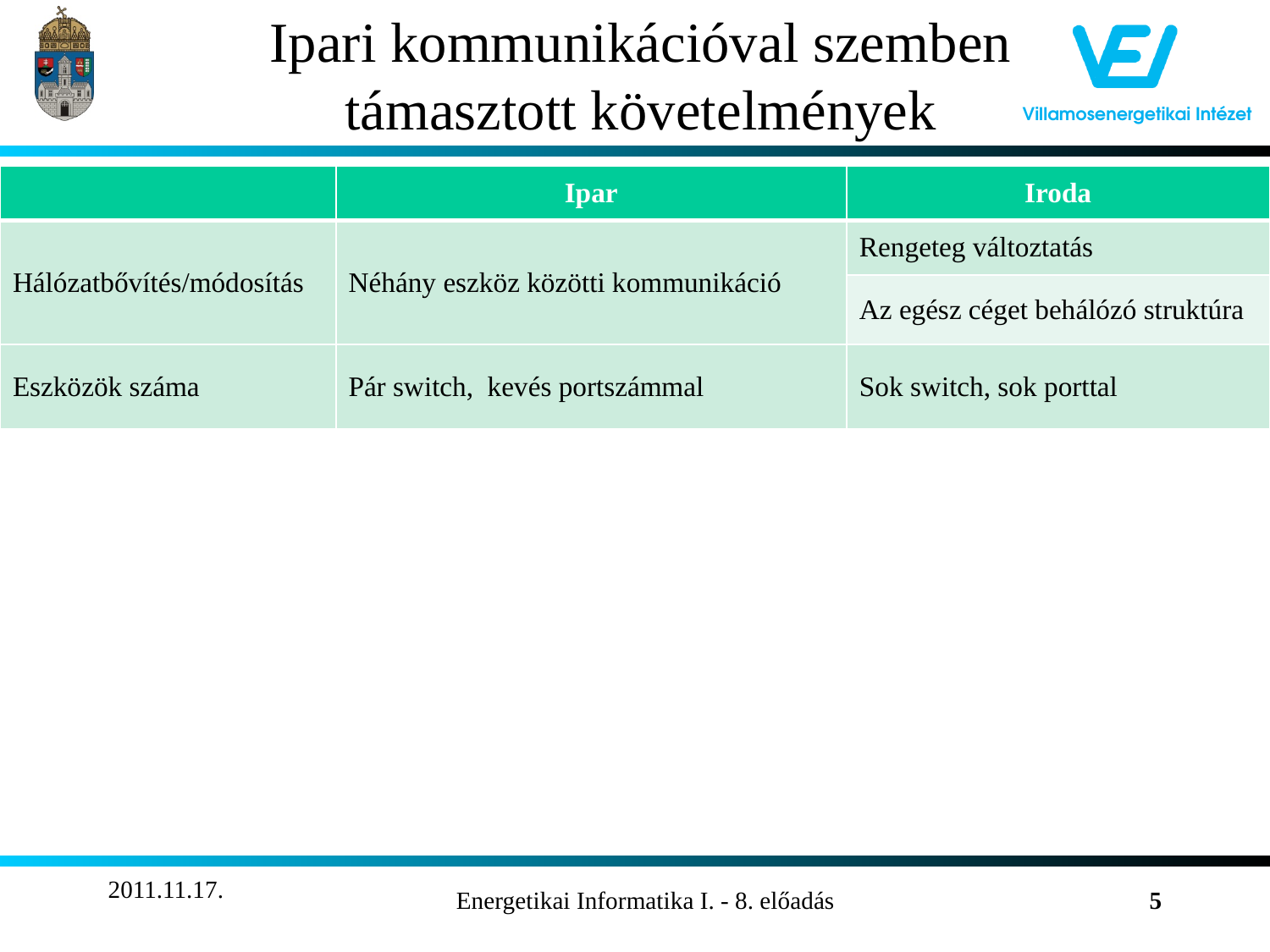

# Ipari kommunikációval szemben támasztott követelmények
|  | Ipar | Iroda |
| --- | --- | --- |
| Hálózatbővítés/módosítás | Néhány eszköz közötti kommunikáció | Rengeteg változtatás |
|  |  | Az egész céget behálózó struktúra |
| Eszközök száma | Pár switch, kevés portszámmal | Sok switch, sok porttal |
2011.11.17.
Energetikai Informatika I. - 8. előadás
5